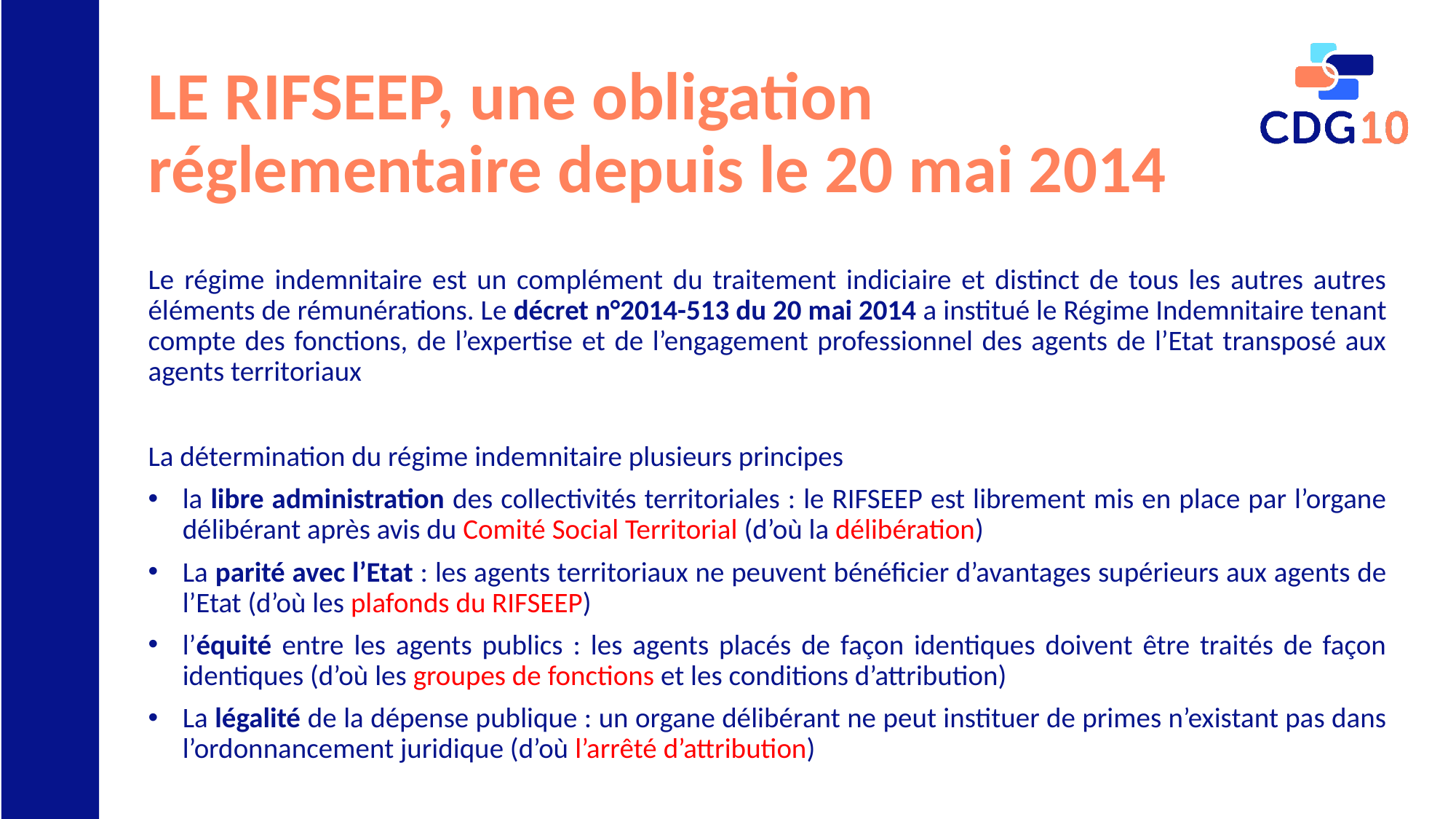

# LE RIFSEEP, une obligation réglementaire depuis le 20 mai 2014
Le régime indemnitaire est un complément du traitement indiciaire et distinct de tous les autres autres éléments de rémunérations. Le décret n°2014-513 du 20 mai 2014 a institué le Régime Indemnitaire tenant compte des fonctions, de l’expertise et de l’engagement professionnel des agents de l’Etat transposé aux agents territoriaux

La détermination du régime indemnitaire plusieurs principes
la libre administration des collectivités territoriales : le RIFSEEP est librement mis en place par l’organe délibérant après avis du Comité Social Territorial (d’où la délibération)
La parité avec l’Etat : les agents territoriaux ne peuvent bénéficier d’avantages supérieurs aux agents de l’Etat (d’où les plafonds du RIFSEEP)
l’équité entre les agents publics : les agents placés de façon identiques doivent être traités de façon identiques (d’où les groupes de fonctions et les conditions d’attribution)
La légalité de la dépense publique : un organe délibérant ne peut instituer de primes n’existant pas dans l’ordonnancement juridique (d’où l’arrêté d’attribution)